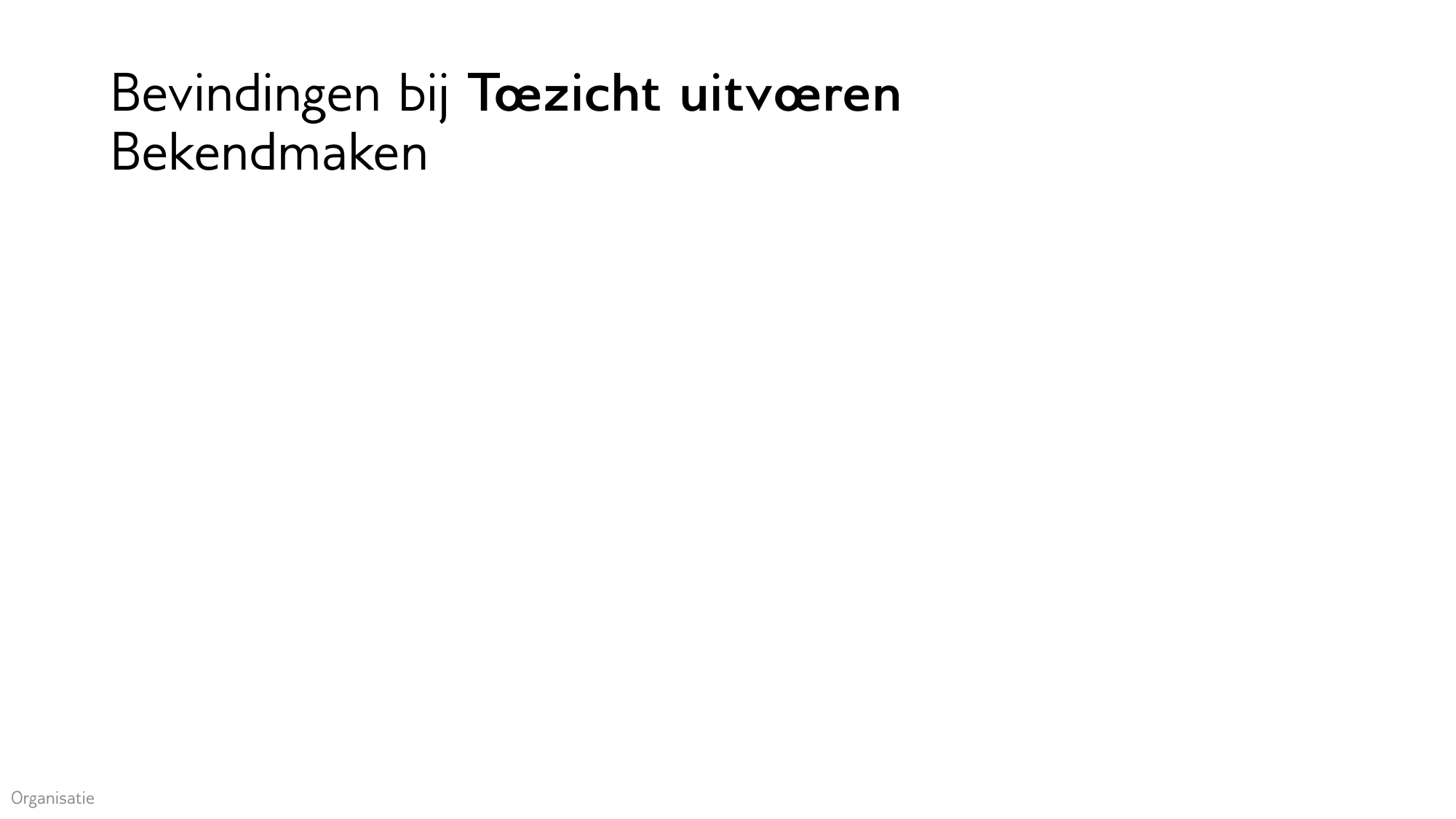

# Bevindingen bij Toezicht uitvoeren Bekendmaken

Organisatie